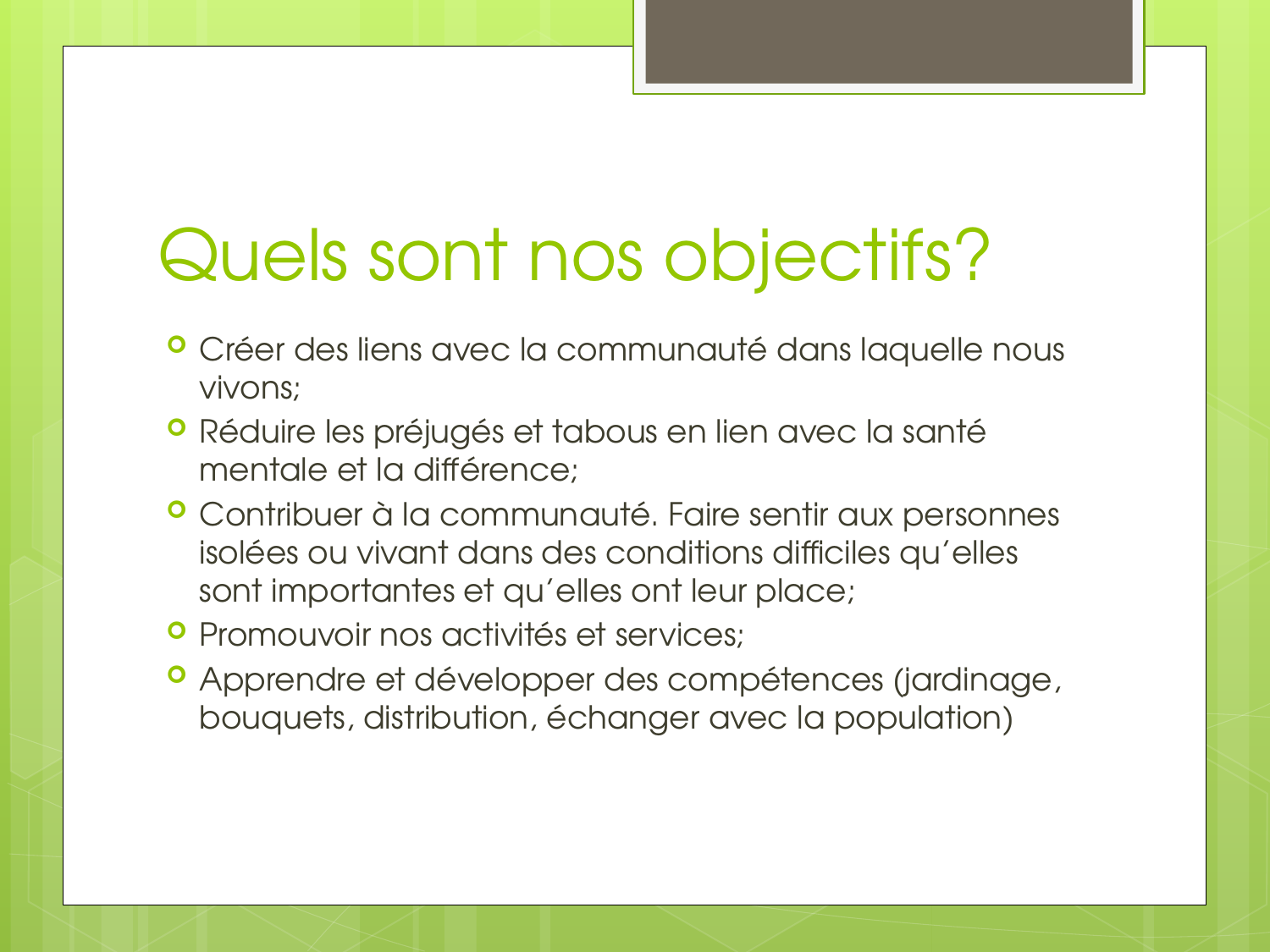

# Quels sont nos objectifs?
Créer des liens avec la communauté dans laquelle nous vivons;
Réduire les préjugés et tabous en lien avec la santé mentale et la différence;
Contribuer à la communauté. Faire sentir aux personnes isolées ou vivant dans des conditions difficiles qu’elles sont importantes et qu’elles ont leur place;
Promouvoir nos activités et services;
Apprendre et développer des compétences (jardinage, bouquets, distribution, échanger avec la population)